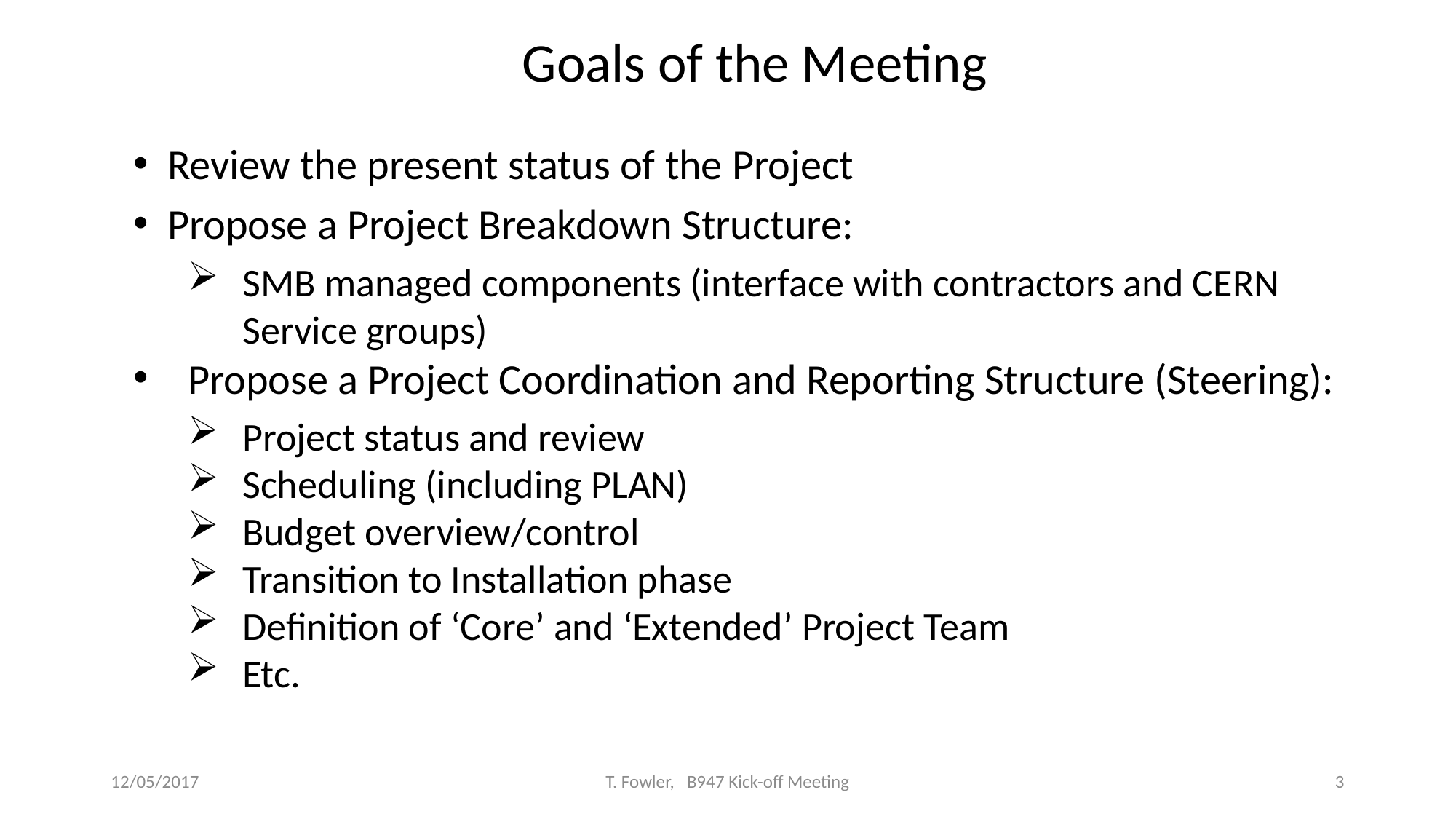

# Goals of the Meeting
Review the present status of the Project
Propose a Project Breakdown Structure:
SMB managed components (interface with contractors and CERN Service groups)
Propose a Project Coordination and Reporting Structure (Steering):
Project status and review
Scheduling (including PLAN)
Budget overview/control
Transition to Installation phase
Definition of ‘Core’ and ‘Extended’ Project Team
Etc.
12/05/2017
T. Fowler,   B947 Kick-off Meeting
3